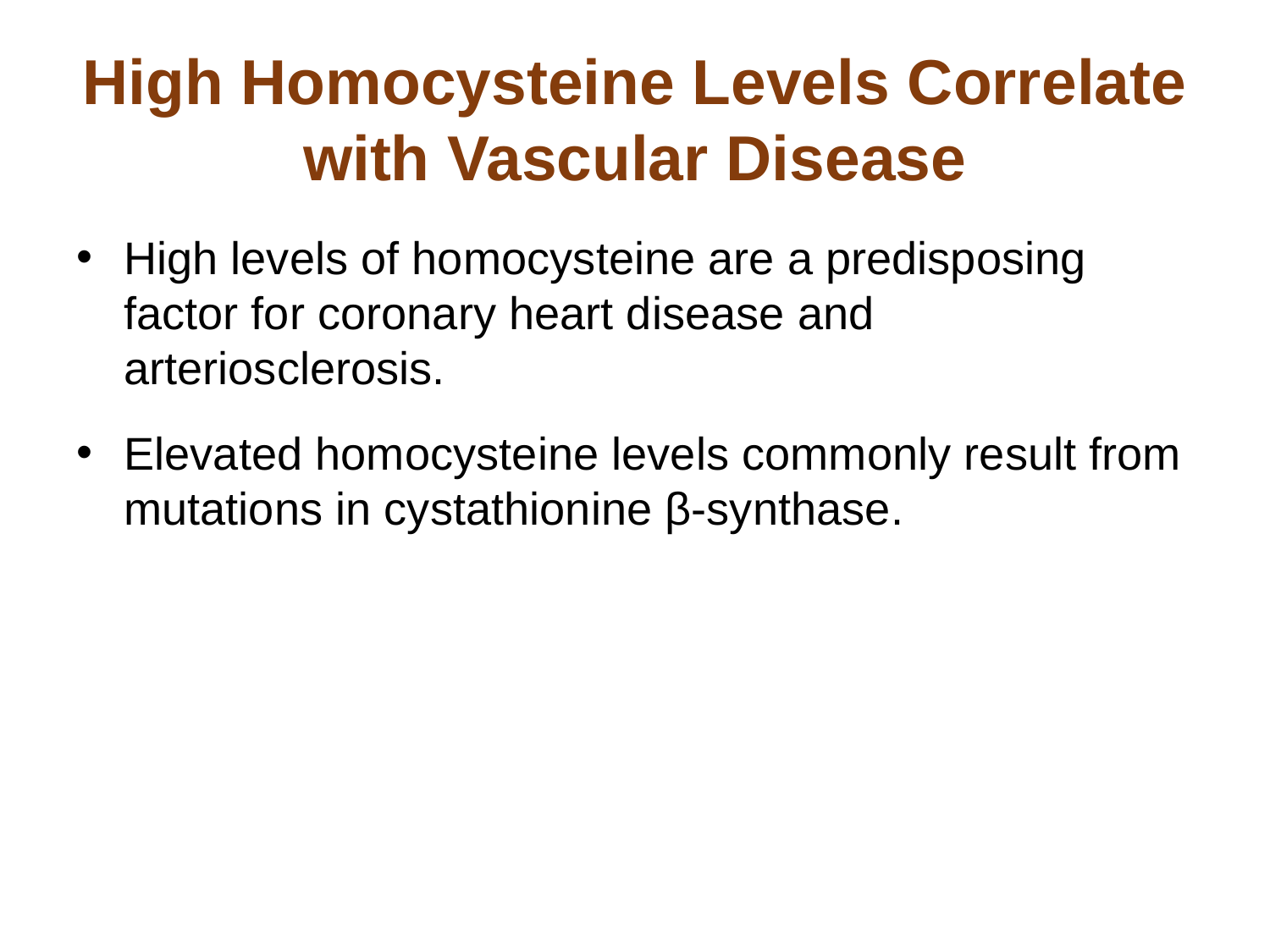

# High Homocysteine Levels Correlate with Vascular Disease
High levels of homocysteine are a predisposing factor for coronary heart disease and arteriosclerosis.
Elevated homocysteine levels commonly result from mutations in cystathionine β-synthase.